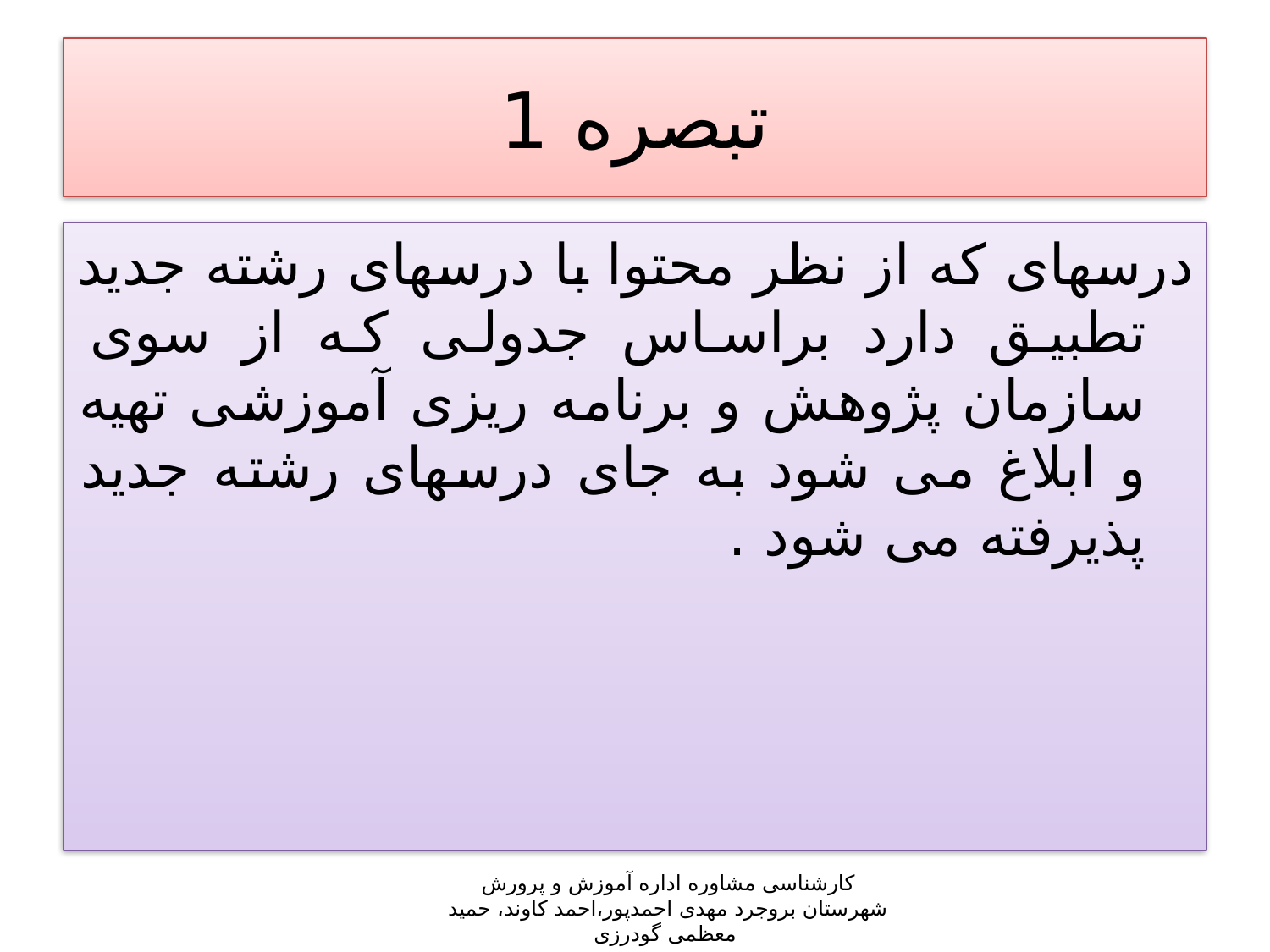

# تبصره 1
درسهای که از نظر محتوا با درسهای رشته جدید تطبیق دارد براساس جدولی که از سوی سازمان پژوهش و برنامه ریزی آموزشی تهیه و ابلاغ می شود به جای درسهای رشته جدید پذیرفته می شود .
کارشناسی مشاوره اداره آموزش و پرورش شهرستان بروجرد مهدی احمدپور،احمد کاوند، حمید معظمی گودرزی